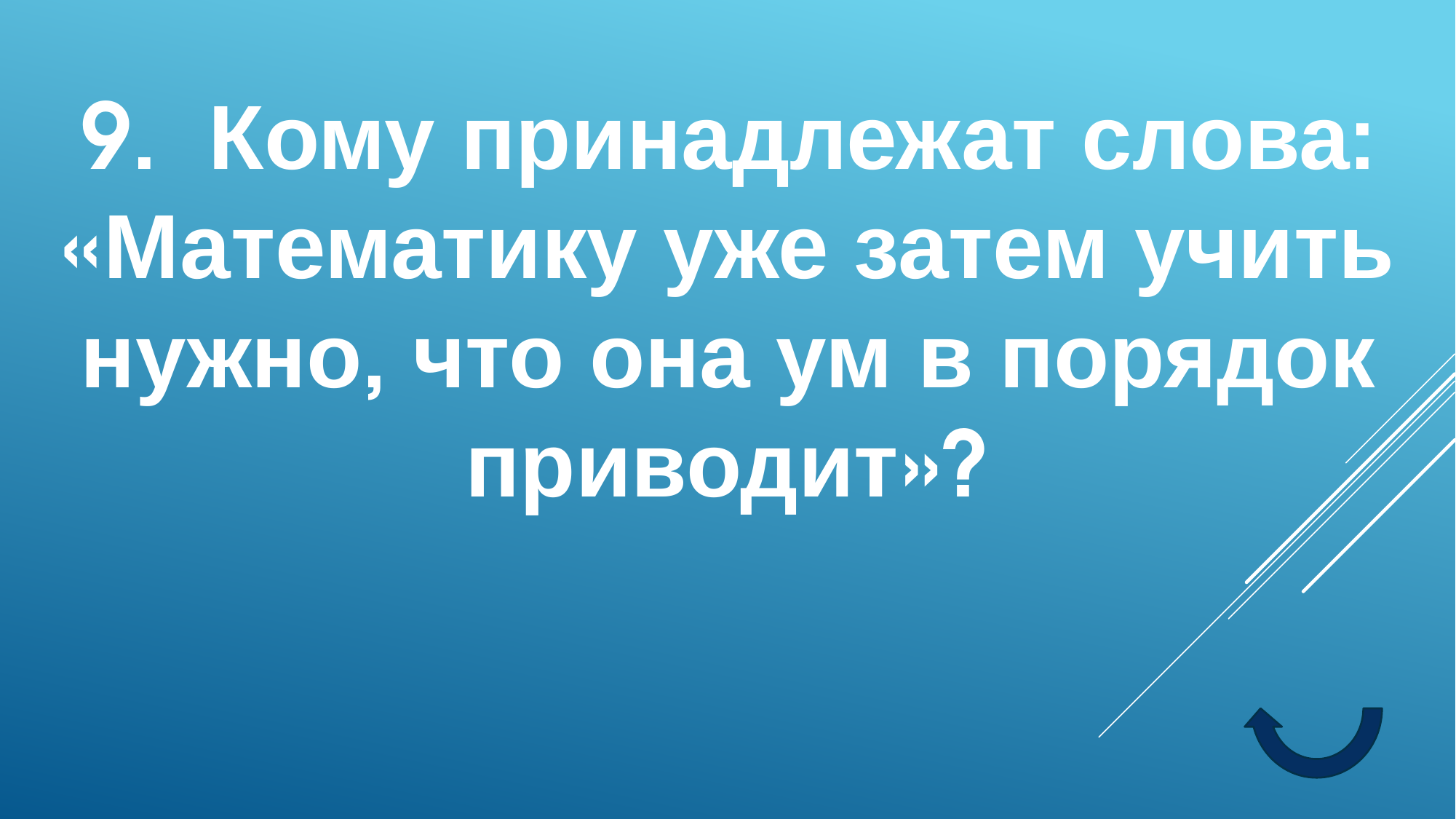

9.  Кому принадлежат слова: «Математику уже затем учить нужно, что она ум в порядок приводит»?

#